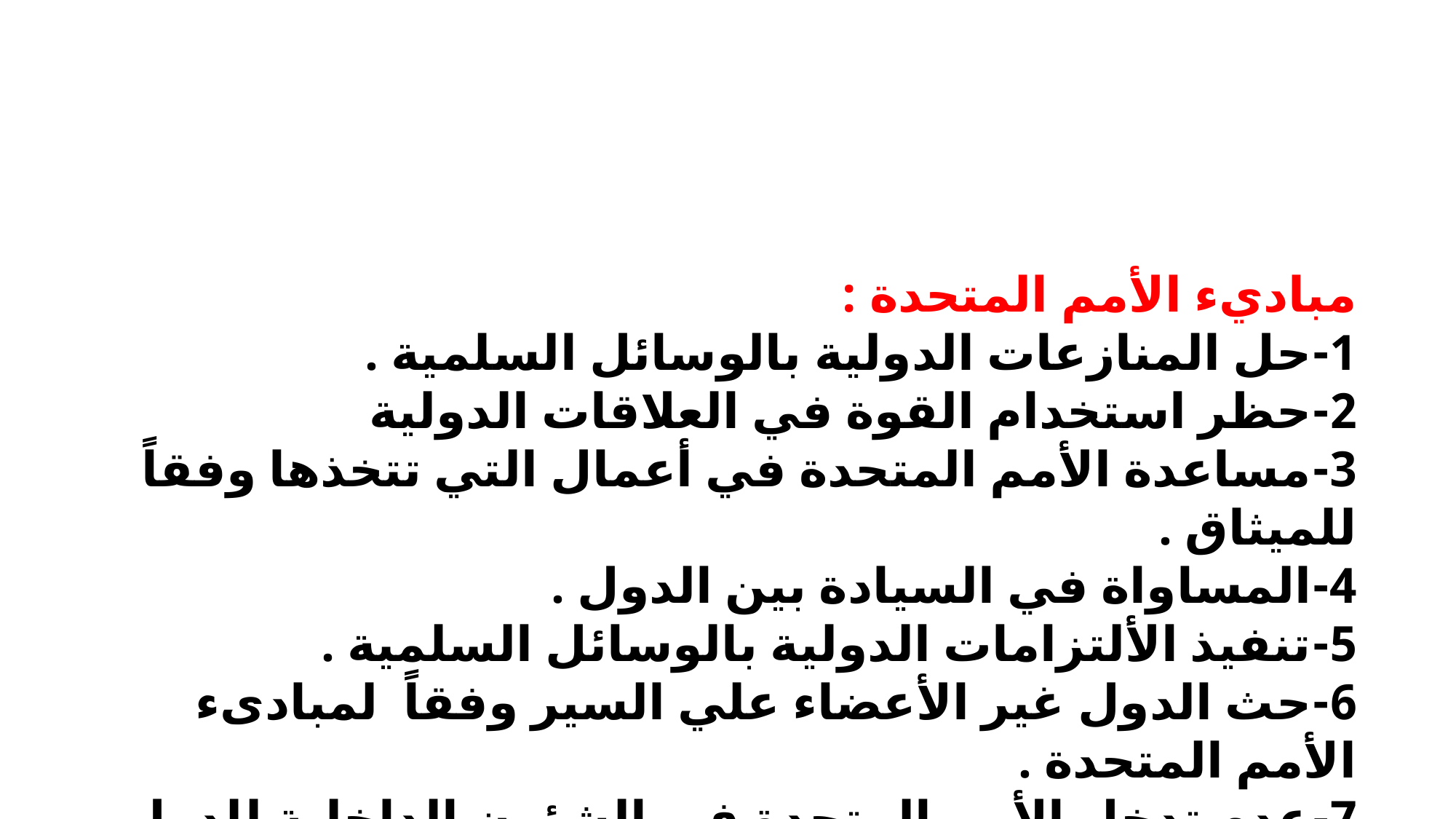

مباديء الأمم المتحدة :
1-حل المنازعات الدولية بالوسائل السلمية .
2-حظر استخدام القوة في العلاقات الدولية
3-مساعدة الأمم المتحدة في أعمال التي تتخذها وفقاً للميثاق .
4-المساواة في السيادة بين الدول .
5-تنفيذ الألتزامات الدولية بالوسائل السلمية .
6-حث الدول غير الأعضاء علي السير وفقاً  لمبادىء الأمم المتحدة .
7-عدم تدخل الأمم المتحدة في الشئون الداخلية للدول الأعضاء .